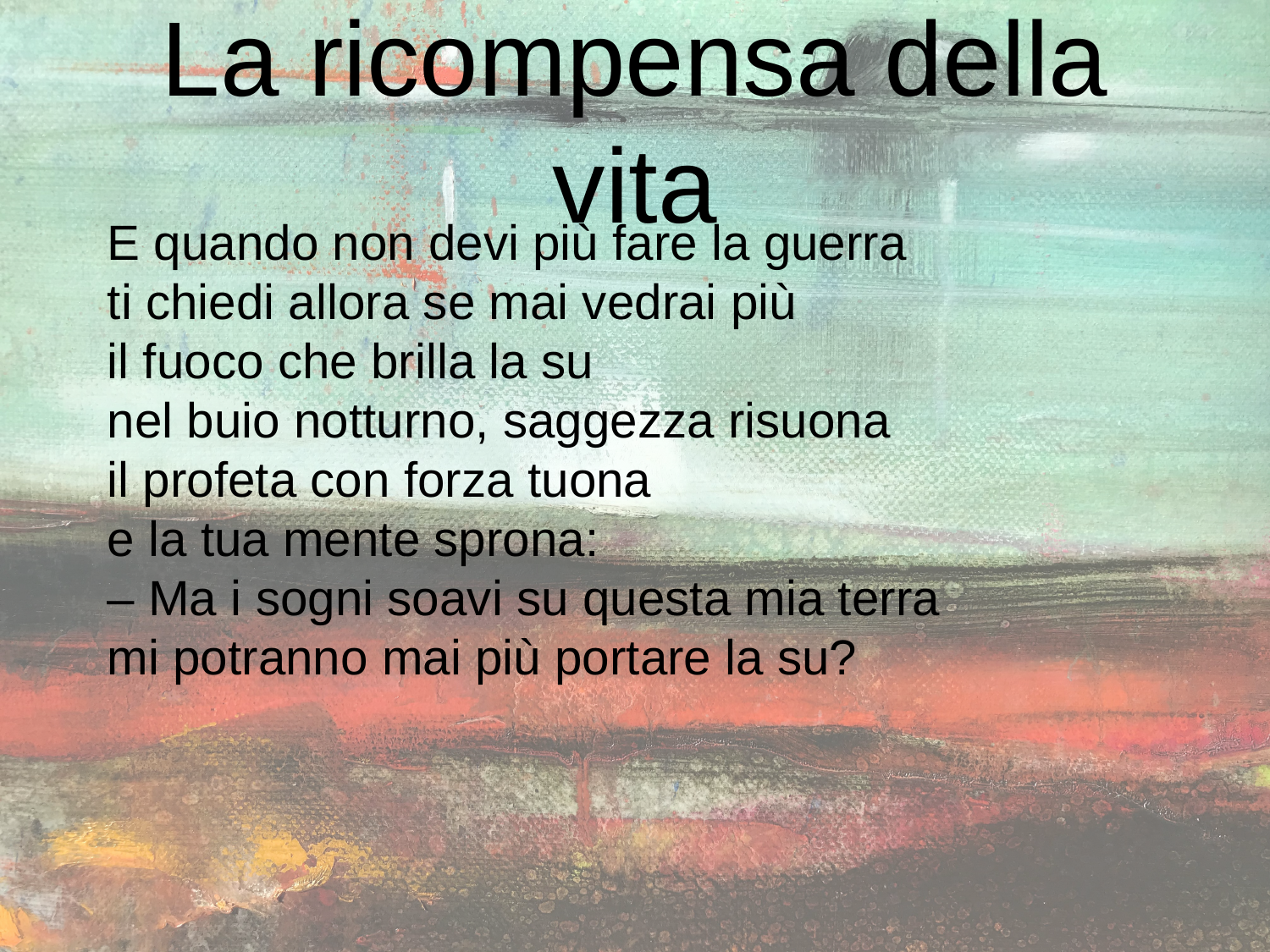

La ricompensa della vita
E quando non devi più fare la guerra
ti chiedi allora se mai vedrai più
il fuoco che brilla la su
nel buio notturno, saggezza risuona
il profeta con forza tuona
e la tua mente sprona:
– Ma i sogni soavi su questa mia terra
mi potranno mai più portare la su?